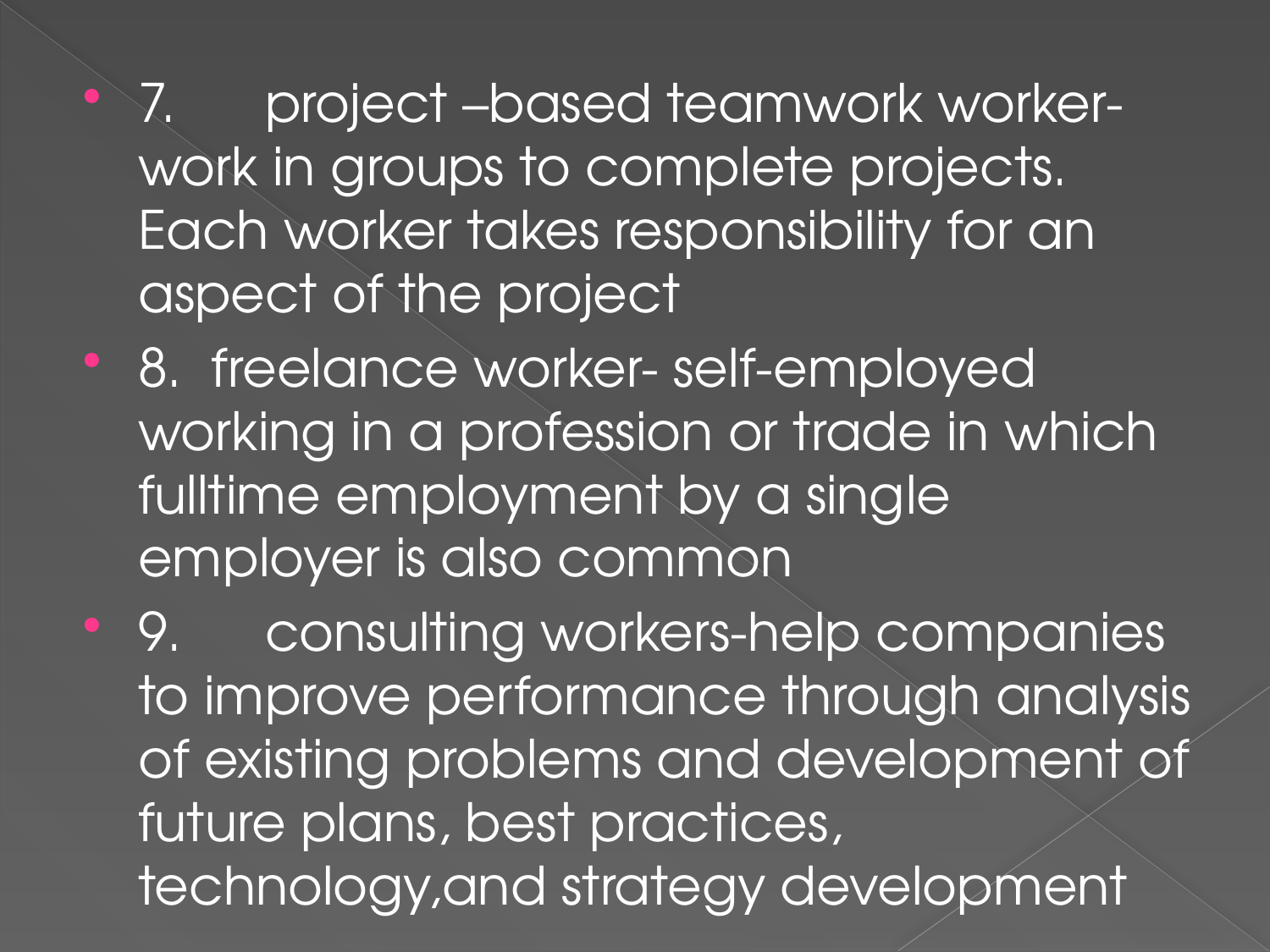

7.	project –based teamwork worker- work in groups to complete projects. Each worker takes responsibility for an aspect of the project
8.  freelance worker- self-employed working in a profession or trade in which fulltime employment by a single employer is also common
9.	consulting workers-help companies to improve performance through analysis of existing problems and development of future plans, best practices, technology,and strategy development